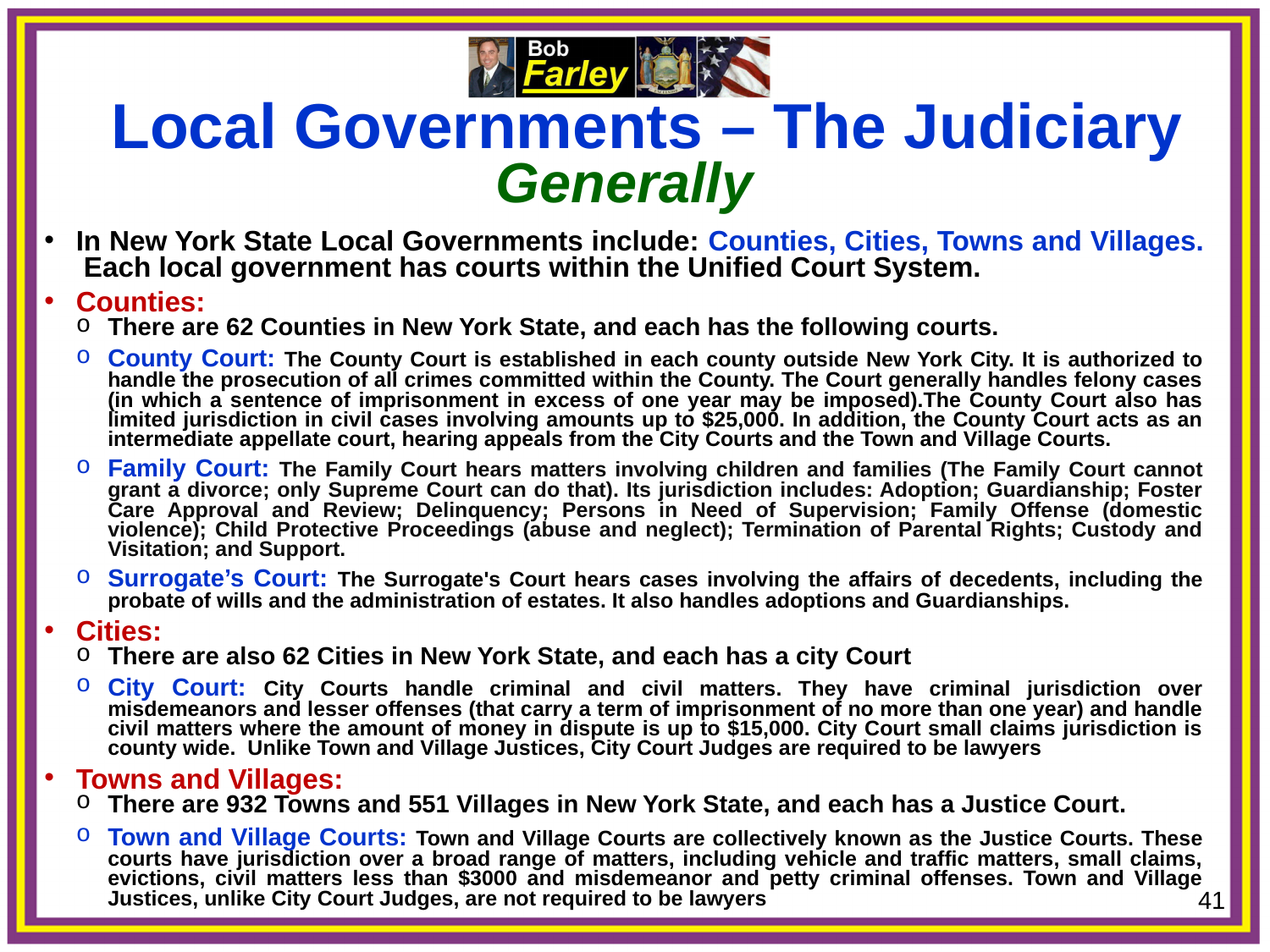

Local Governments – The Judiciary
Generally

In New York State Local Governments include: Counties, Cities, Towns and Villages.  Each local government has courts within the Unified Court System.

Counties:
There are 62 Counties in New York State, and each has the following courts.

County Court: The County Court is established in each county outside New York City. It is authorized to handle the prosecution of all crimes committed within the County. The Court generally handles felony cases (in which a sentence of imprisonment in excess of one year may be imposed).The County Court also has limited jurisdiction in civil cases involving amounts up to $25,000. In addition, the County Court acts as an intermediate appellate court, hearing appeals from the City Courts and the Town and Village Courts.

Family Court: The Family Court hears matters involving children and families (The Family Court cannot grant a divorce; only Supreme Court can do that). Its jurisdiction includes: Adoption; Guardianship; Foster Care Approval and Review; Delinquency; Persons in Need of Supervision; Family Offense (domestic violence); Child Protective Proceedings (abuse and neglect); Termination of Parental Rights; Custody and Visitation; and Support.

Surrogate’s Court: The Surrogate's Court hears cases involving the affairs of decedents, including the probate of wills and the administration of estates. It also handles adoptions and Guardianships.

Cities:
There are also 62 Cities in New York State, and each has a city Court

City Court: City Courts handle criminal and civil matters. They have criminal jurisdiction over misdemeanors and lesser offenses (that carry a term of imprisonment of no more than one year) and handle civil matters where the amount of money in dispute is up to $15,000. City Court small claims jurisdiction is county wide.  Unlike Town and Village Justices, City Court Judges are required to be lawyers

Towns and Villages:
There are 932 Towns and 551 Villages in New York State, and each has a Justice Court.

Town and Village Courts: Town and Village Courts are collectively known as the Justice Courts. These courts have jurisdiction over a broad range of matters, including vehicle and traffic matters, small claims, evictions, civil matters less than $3000 and misdemeanor and petty criminal offenses. Town and Village Justices, unlike City Court Judges, are not required to be lawyers

41